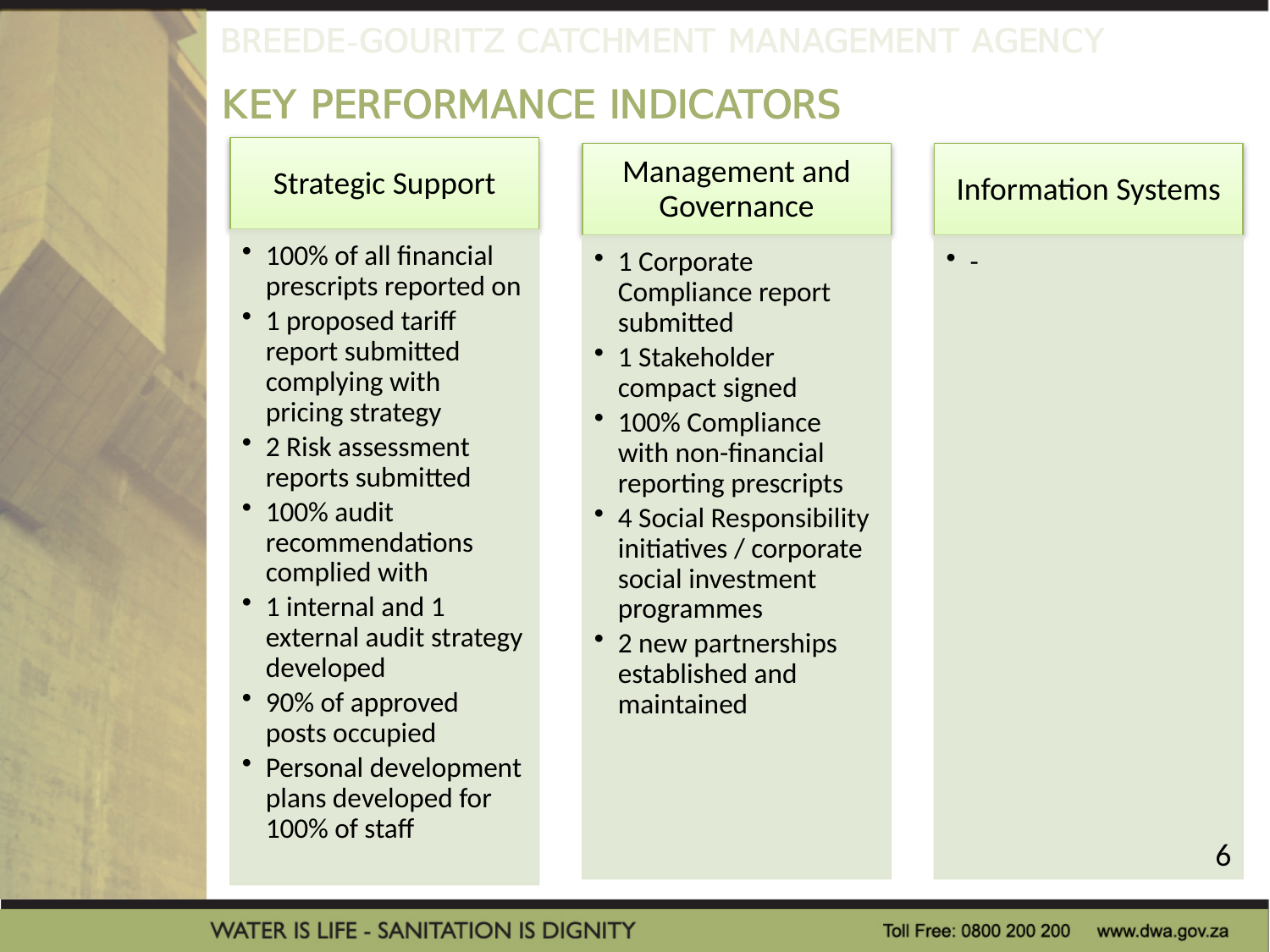

BREEDE-GOURITZ CATCHMENT MANAGEMENT AGENCY
KEY PERFORMANCE INDICATORS
Strategic Support
100% of all financial prescripts reported on
1 proposed tariff report submitted complying with pricing strategy
2 Risk assessment reports submitted
100% audit recommendations complied with
1 internal and 1 external audit strategy developed
90% of approved posts occupied
Personal development plans developed for 100% of staff
Management and Governance
1 Corporate Compliance report submitted
1 Stakeholder compact signed
100% Compliance with non-financial reporting prescripts
4 Social Responsibility initiatives / corporate social investment programmes
2 new partnerships established and maintained
Information Systems
-
6